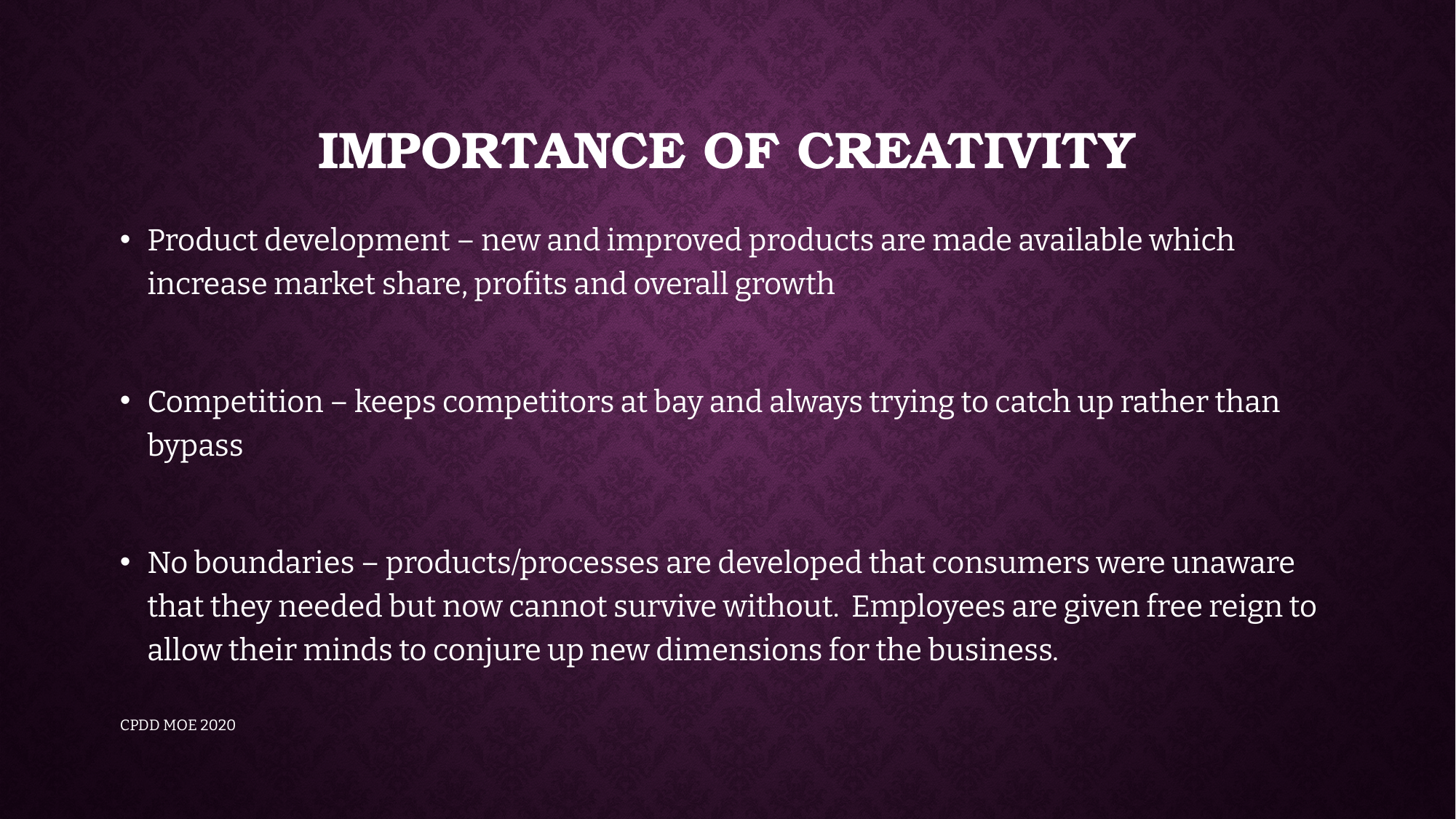

# Importance of creativity
Product development – new and improved products are made available which increase market share, profits and overall growth

Competition – keeps competitors at bay and always trying to catch up rather than bypass

No boundaries – products/processes are developed that consumers were unaware that they needed but now cannot survive without.  Employees are given free reign to allow their minds to conjure up new dimensions for the business.

CPDD MOE 2020